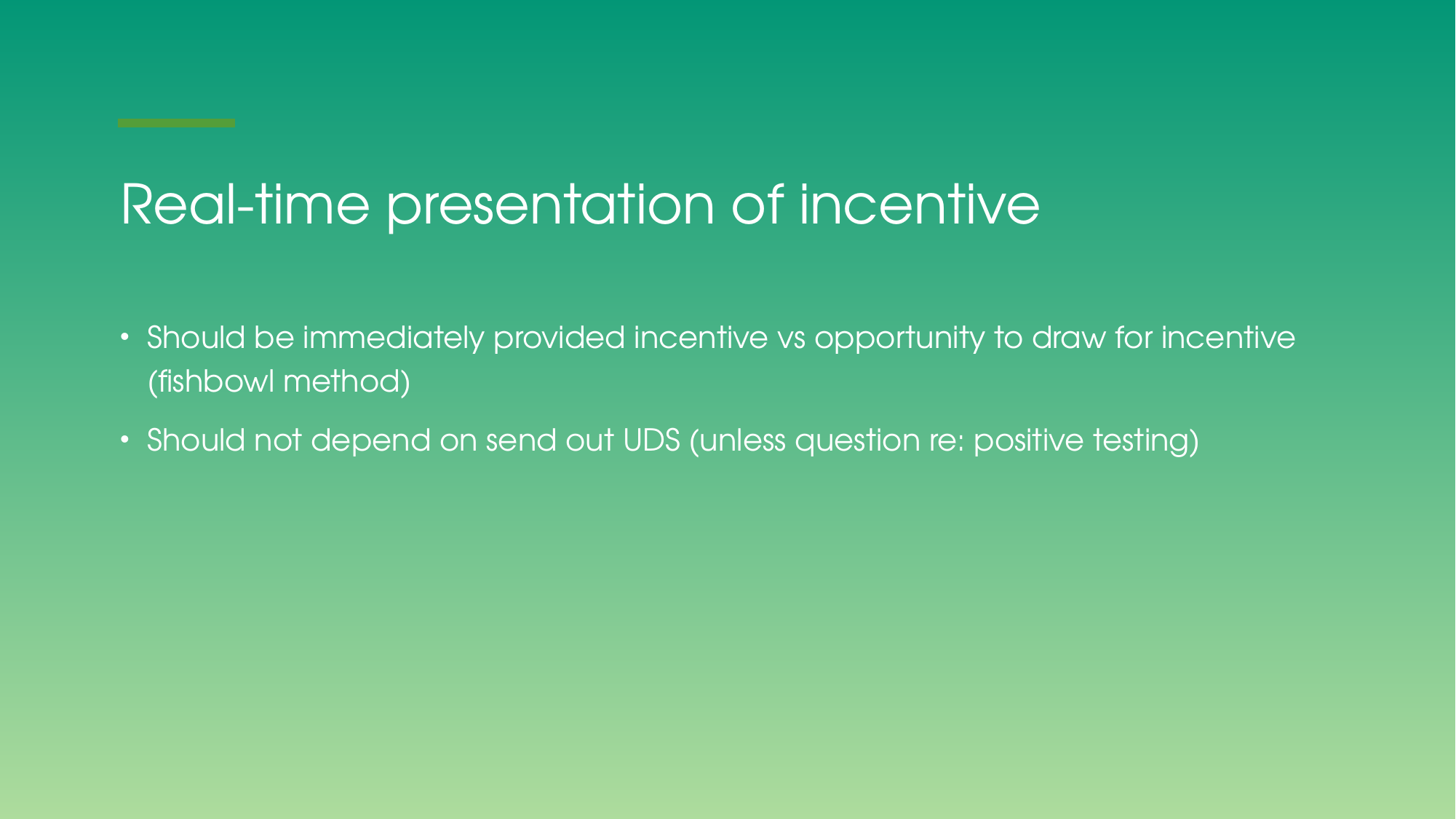

# Real-time presentation of incentive
Should be immediately provided incentive vs opportunity to draw for incentive (fishbowl method)
Should not depend on send out UDS (unless question re: positive testing)